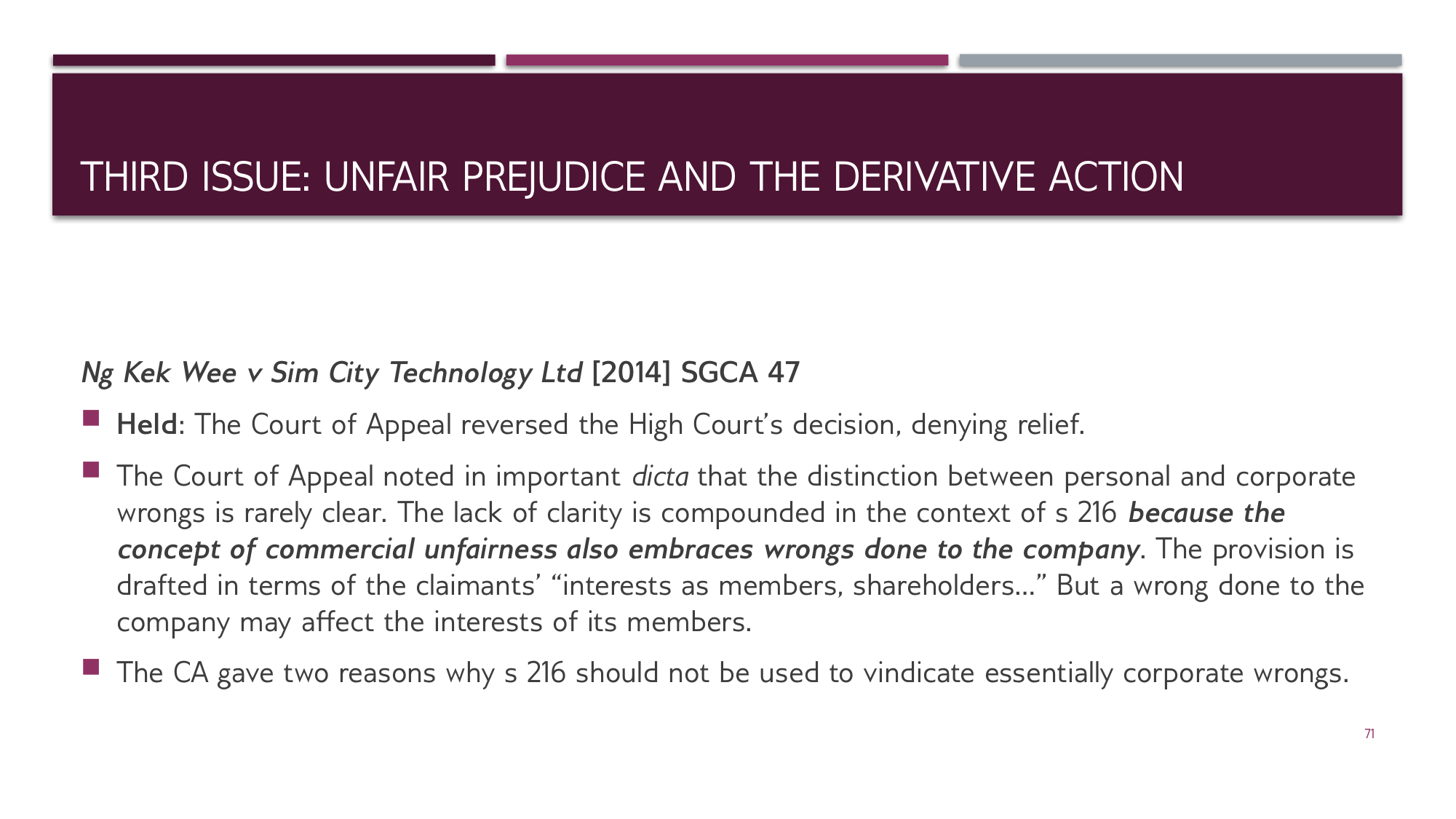

# THIRd ISSUE: Unfair prejudice and the derivative action
Ng Kek Wee v Sim City Technology Ltd [2014] SGCA 47
Held: The Court of Appeal reversed the High Court’s decision, denying relief.
The Court of Appeal noted in important dicta that the distinction between personal and corporate wrongs is rarely clear. The lack of clarity is compounded in the context of s 216 because the concept of commercial unfairness also embraces wrongs done to the company. The provision is drafted in terms of the claimants’ “interests as members, shareholders…” But a wrong done to the company may affect the interests of its members.
The CA gave two reasons why s 216 should not be used to vindicate essentially corporate wrongs.
71